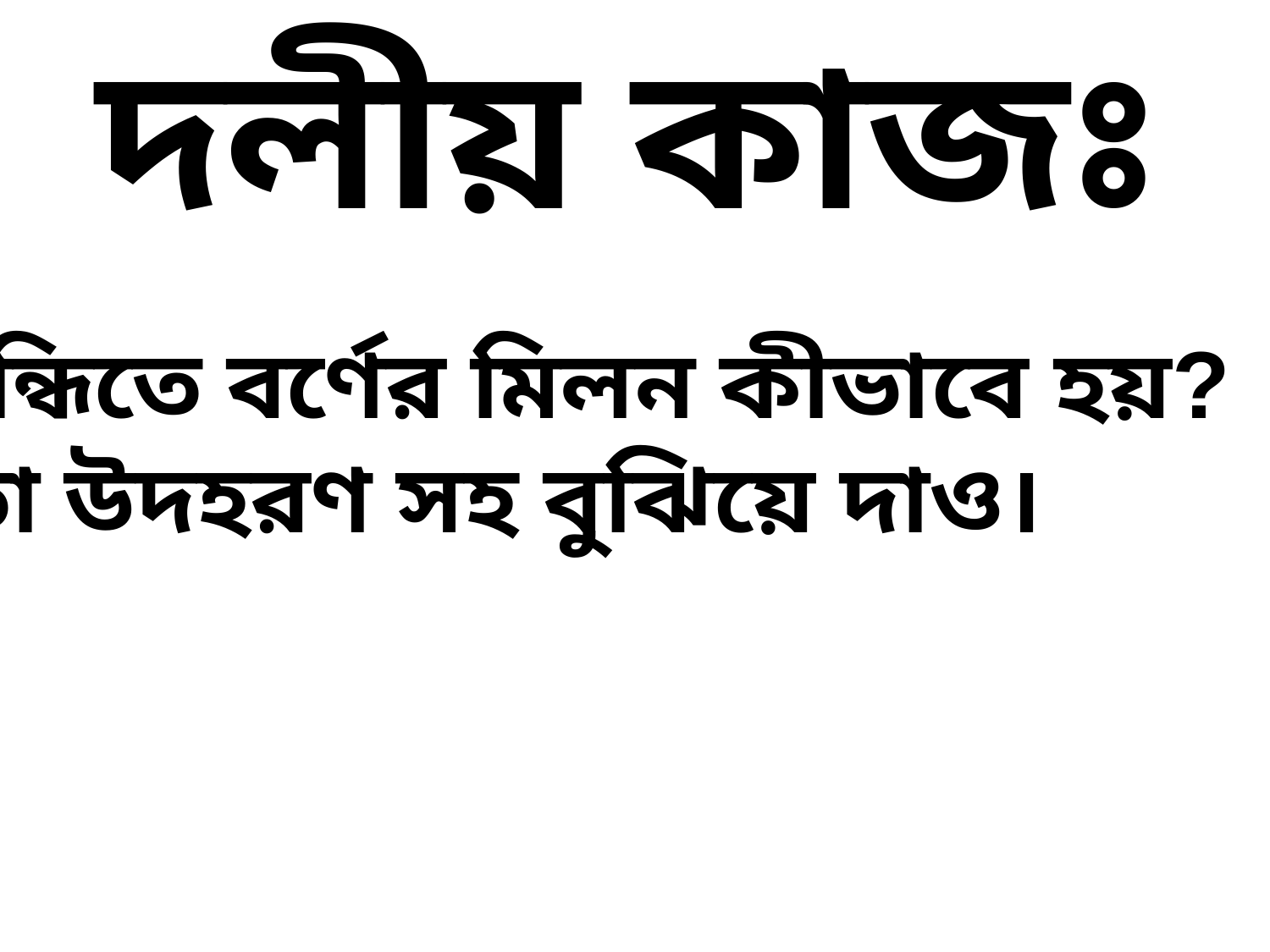

দলীয় কাজঃ
সন্ধিতে বর্ণের মিলন কীভাবে হয়?
 তা উদহরণ সহ বুঝিয়ে দাও।